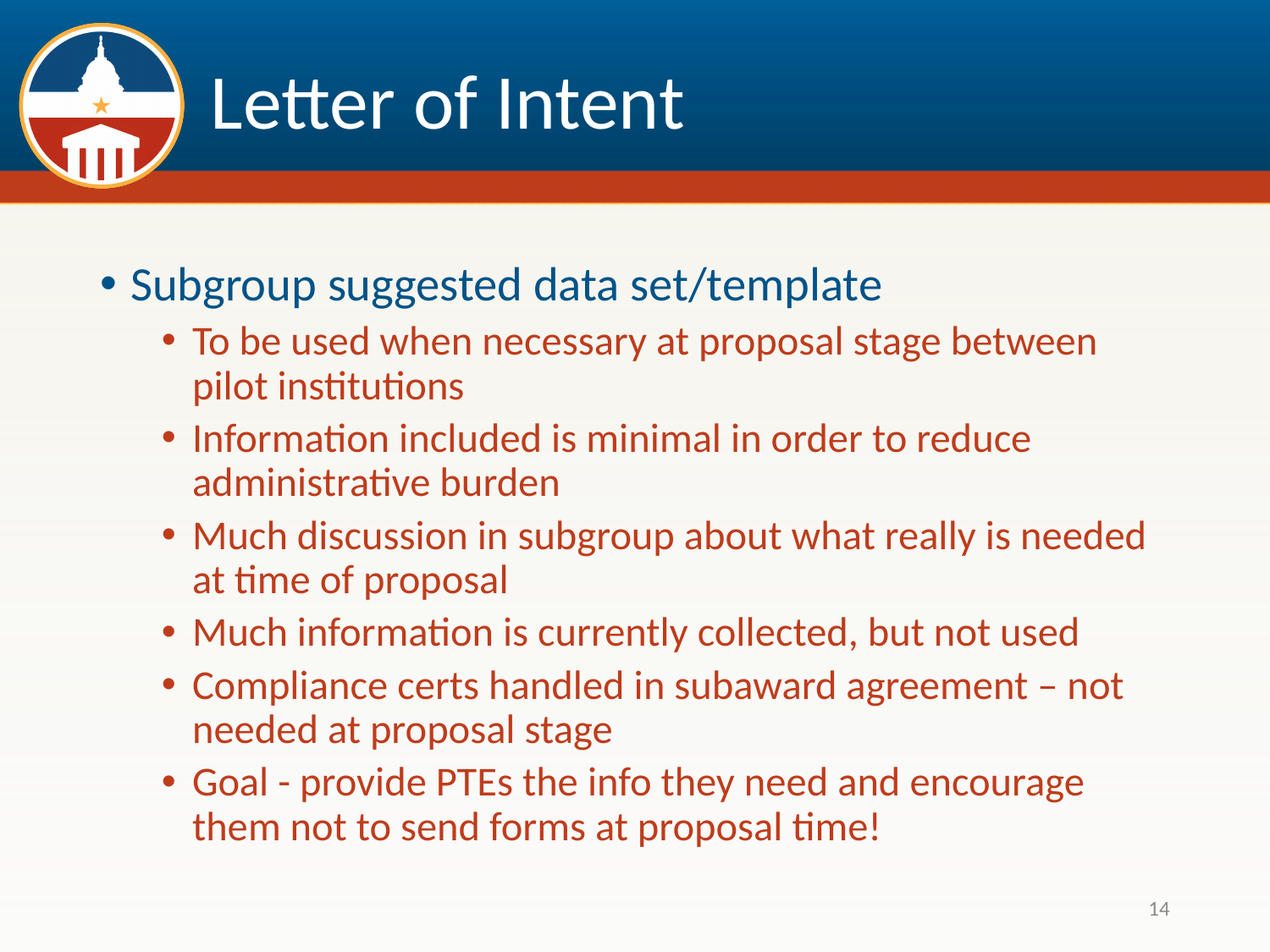

# Letter of Intent
Subgroup suggested data set/template
To be used when necessary at proposal stage between pilot institutions
Information included is minimal in order to reduce administrative burden
Much discussion in subgroup about what really is needed at time of proposal
Much information is currently collected, but not used
Compliance certs handled in subaward agreement – not needed at proposal stage
Goal - provide PTEs the info they need and encourage them not to send forms at proposal time!
14